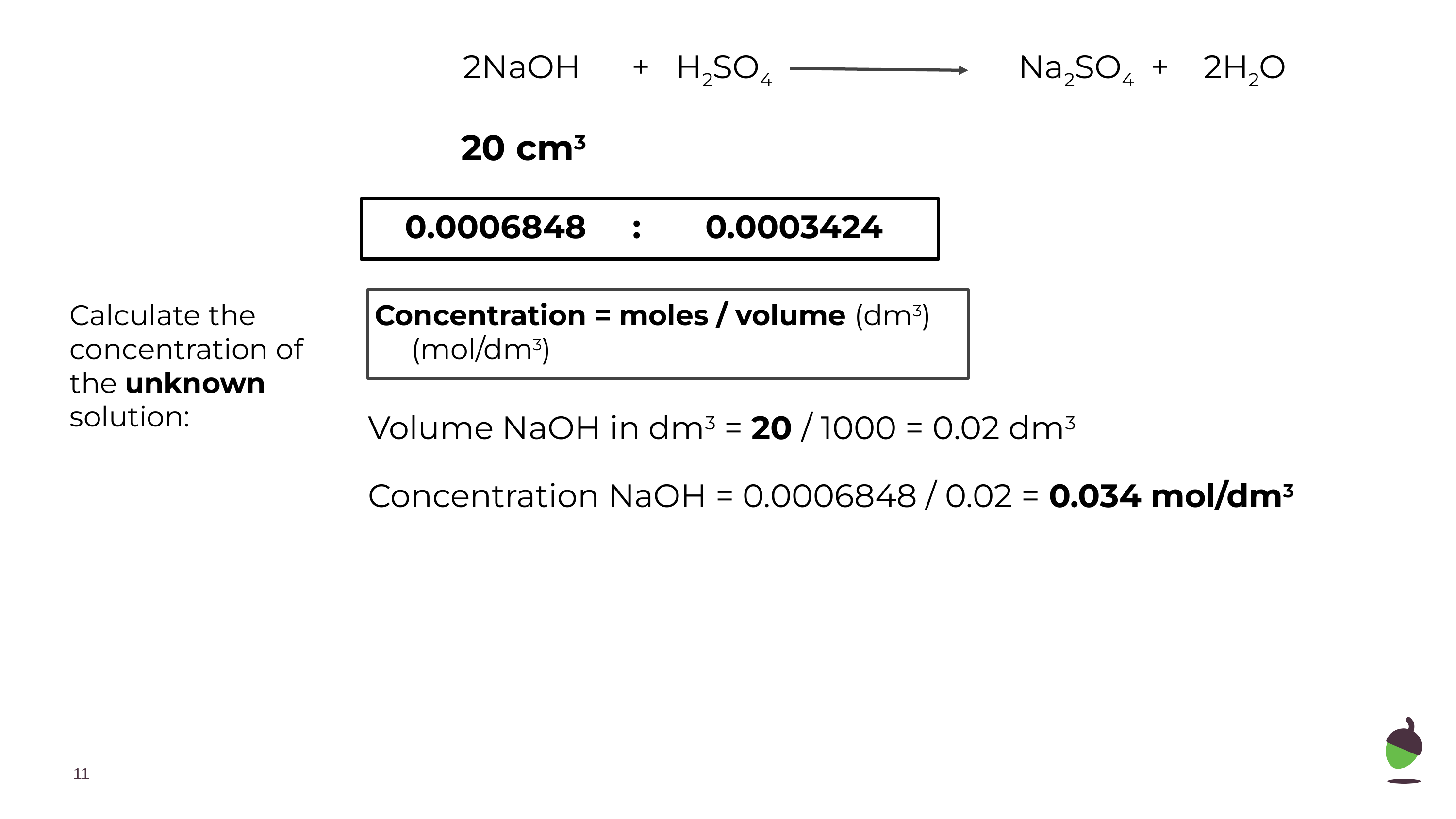

2NaOH      +   H2SO4                             Na2SO4  +    2H2O
20 cm3
    0.0006848     :       0.0003424
Calculate the concentration of the unknown solution:
Concentration = moles / volume (dm3)
(mol/dm3)
Volume NaOH in dm3 = 20 / 1000 = 0.02 dm3
Concentration NaOH = 0.0006848 / 0.02 = 0.034 mol/dm3
11